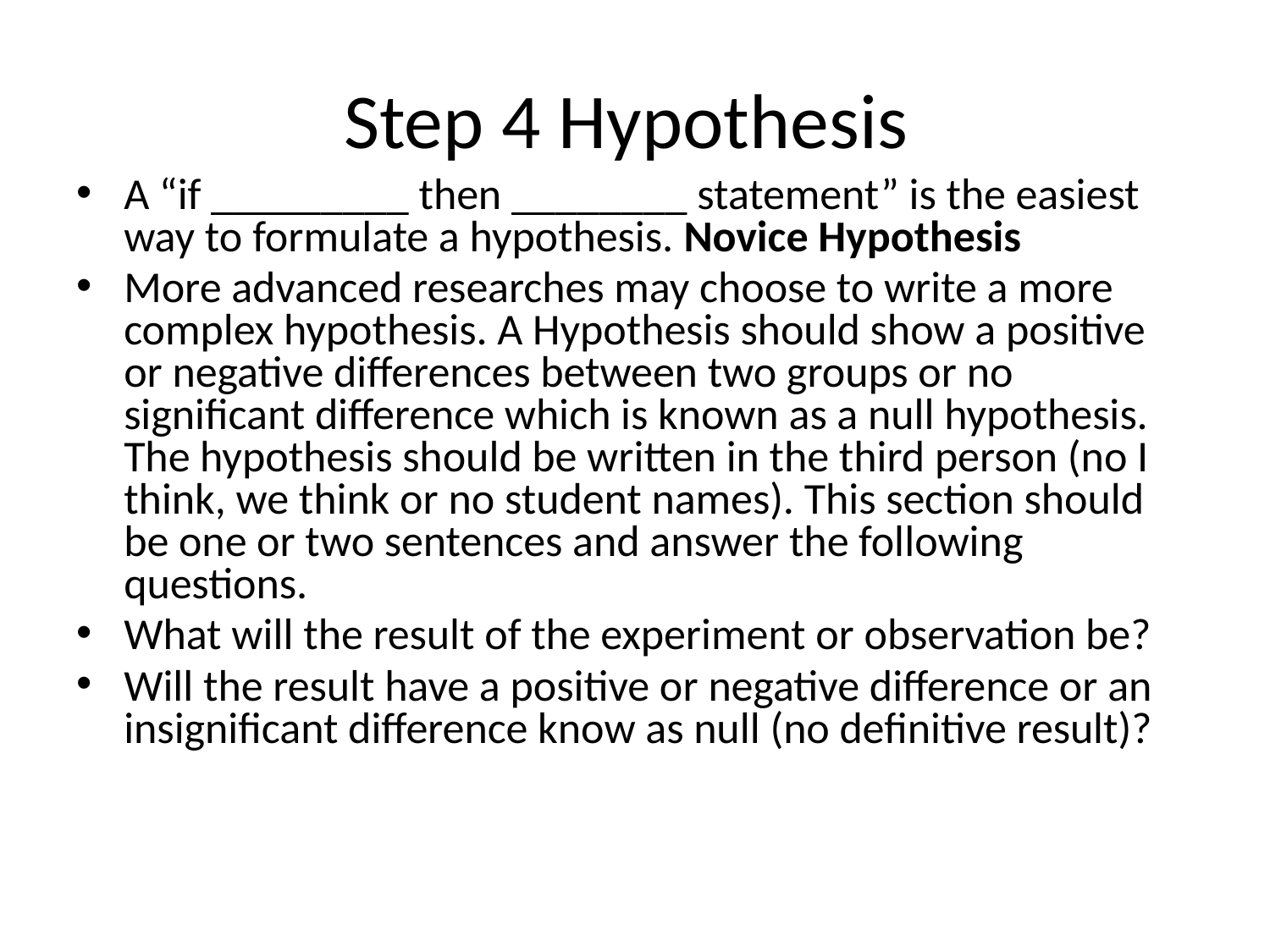

# Step 4 Hypothesis
A “if _________ then ________ statement” is the easiest way to formulate a hypothesis. Novice Hypothesis
More advanced researches may choose to write a more complex hypothesis. A Hypothesis should show a positive or negative differences between two groups or no significant difference which is known as a null hypothesis. The hypothesis should be written in the third person (no I think, we think or no student names). This section should be one or two sentences and answer the following questions.
What will the result of the experiment or observation be?
Will the result have a positive or negative difference or an insignificant difference know as null (no definitive result)?